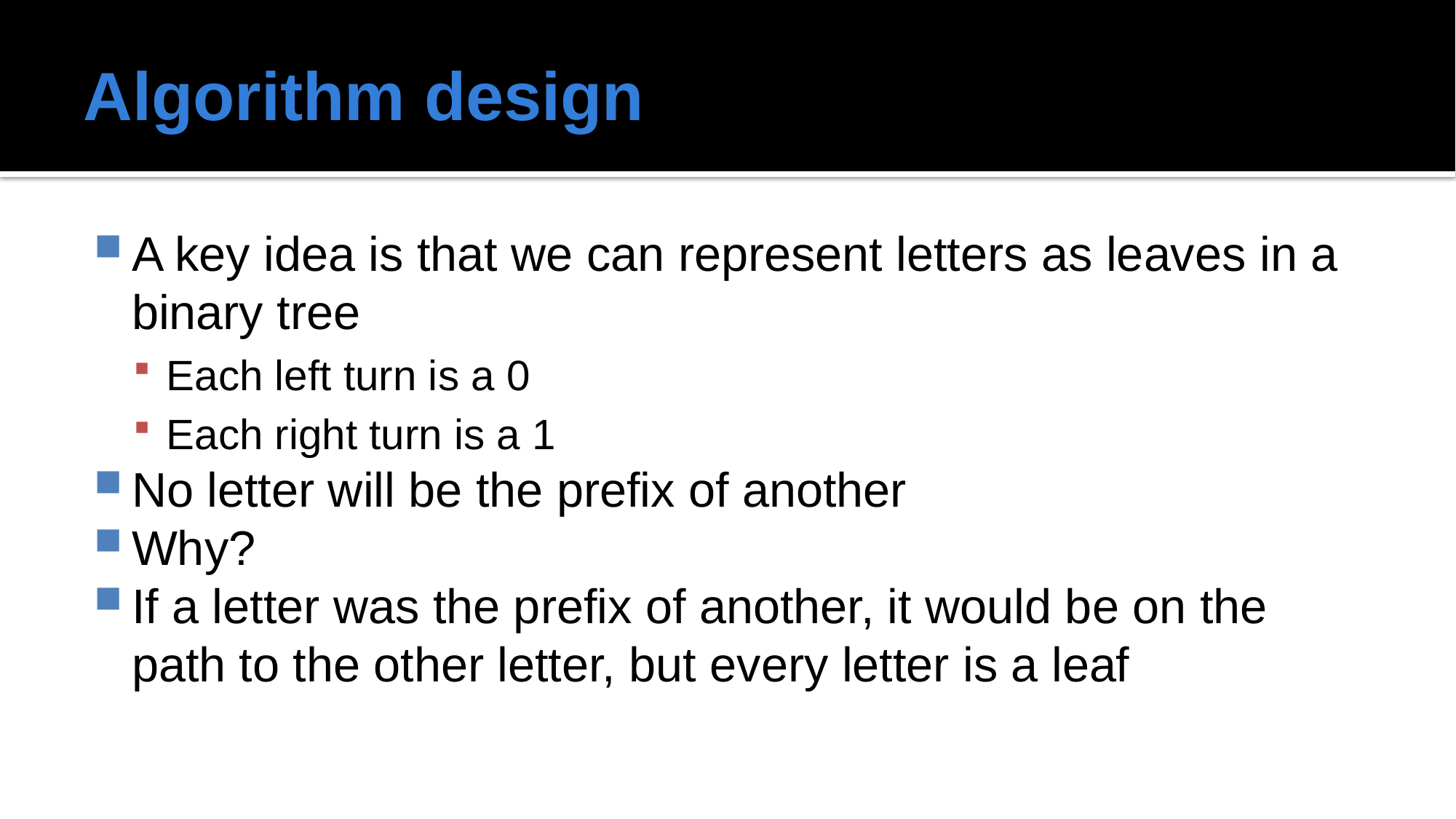

# Algorithm design
A key idea is that we can represent letters as leaves in a binary tree
Each left turn is a 0
Each right turn is a 1
No letter will be the prefix of another
Why?
If a letter was the prefix of another, it would be on the path to the other letter, but every letter is a leaf